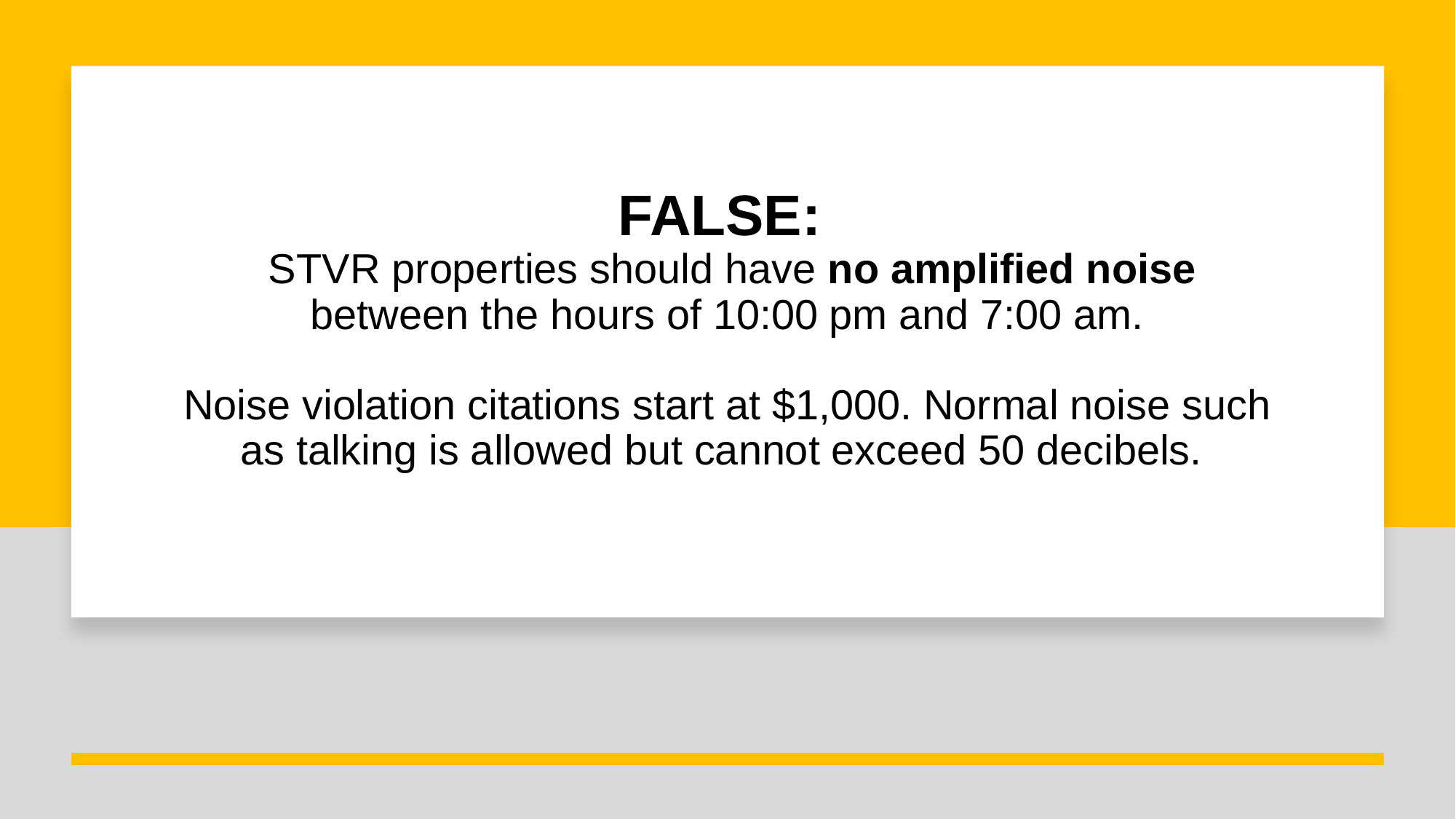

# FALSE: STVR properties should have no amplified noise between the hours of 10:00 pm and 7:00 am. Noise violation citations start at $1,000. Normal noise such as talking is allowed but cannot exceed 50 decibels.